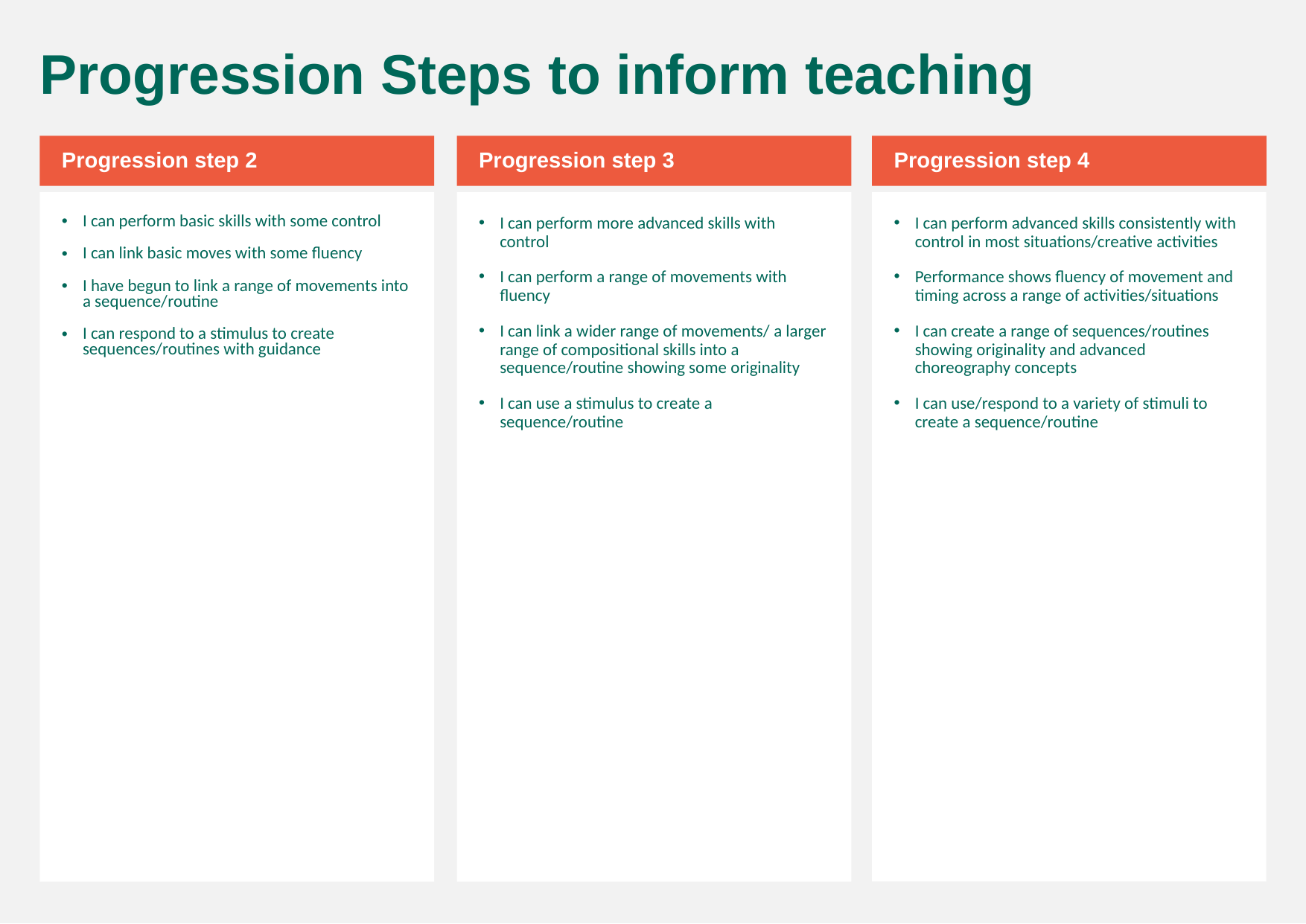

Progression Steps to inform teaching
Progression step 2
Progression step 3
Progression step 4
I can perform basic skills with some control
I can link basic moves with some fluency
I have begun to link a range of movements into a sequence/routine
I can respond to a stimulus to create sequences/routines with guidance

I can perform more advanced skills with control
I can perform a range of movements with fluency
I can link a wider range of movements/ a larger range of compositional skills into a sequence/routine showing some originality
I can use a stimulus to create a sequence/routine

I can perform advanced skills consistently with control in most situations/creative activities
Performance shows fluency of movement and timing across a range of activities/situations
I can create a range of sequences/routines showing originality and advanced choreography concepts
I can use/respond to a variety of stimuli to create a sequence/routine